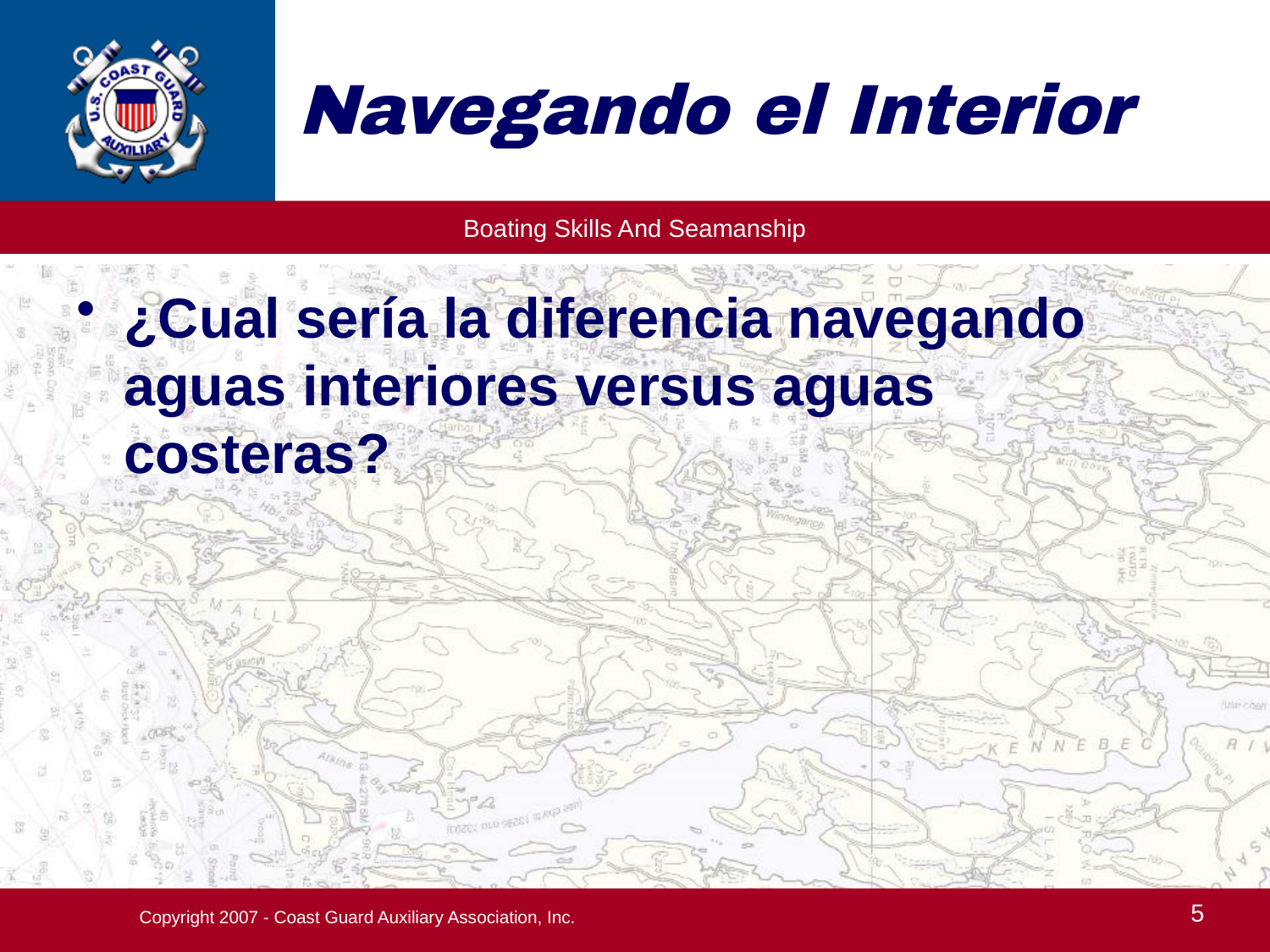

# Navegando el Interior
¿Cual sería la diferencia navegando aguas interiores versus aguas costeras?
Copyright 2007 - Coast Guard Auxiliary Association, Inc.
5